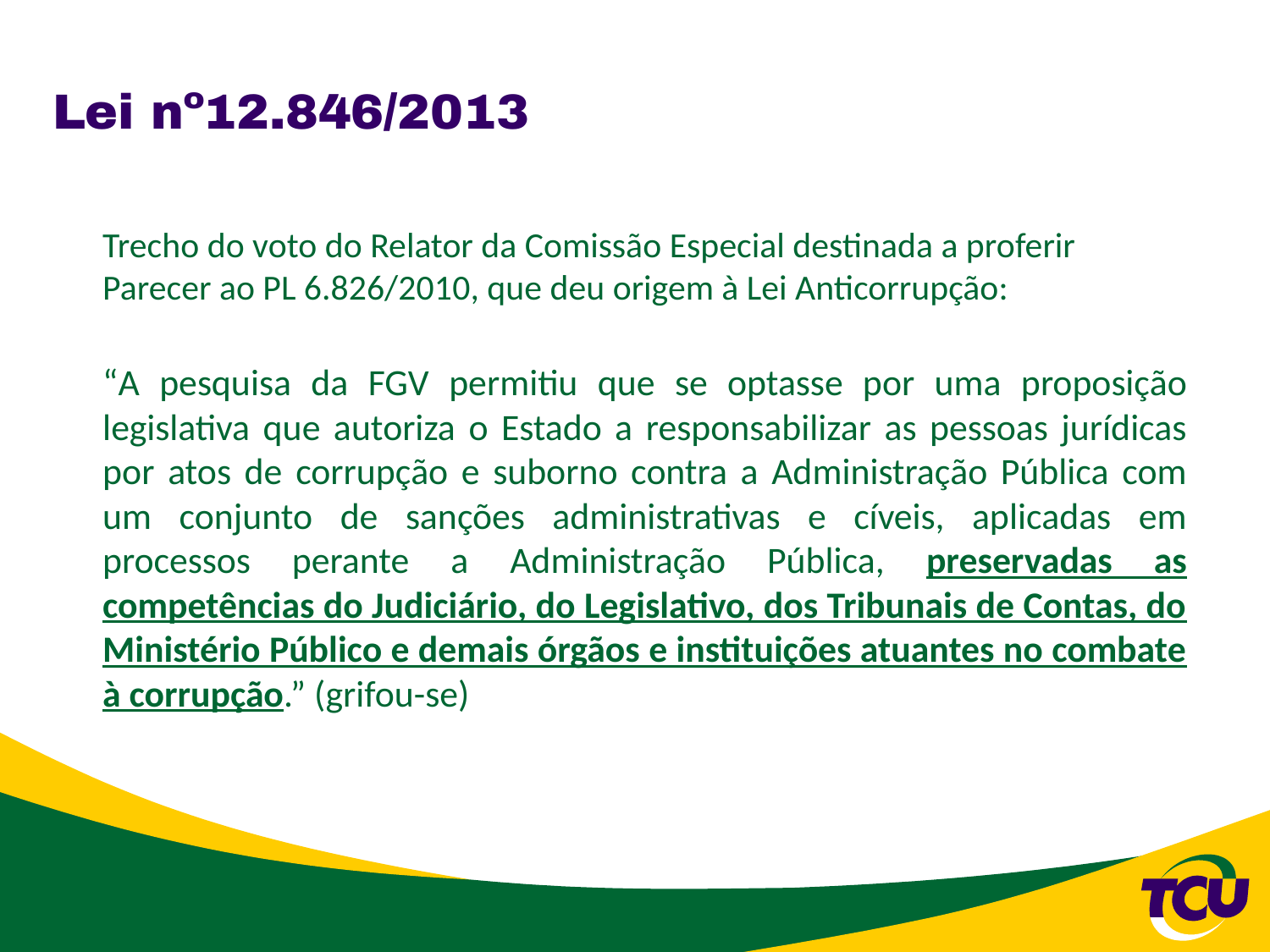

# Lei nº12.846/2013
Trecho do voto do Relator da Comissão Especial destinada a proferir Parecer ao PL 6.826/2010, que deu origem à Lei Anticorrupção:

“A pesquisa da FGV permitiu que se optasse por uma proposição legislativa que autoriza o Estado a responsabilizar as pessoas jurídicas por atos de corrupção e suborno contra a Administração Pública com um conjunto de sanções administrativas e cíveis, aplicadas em processos perante a Administração Pública, preservadas as competências do Judiciário, do Legislativo, dos Tribunais de Contas, do Ministério Público e demais órgãos e instituições atuantes no combate à corrupção.” (grifou-se)